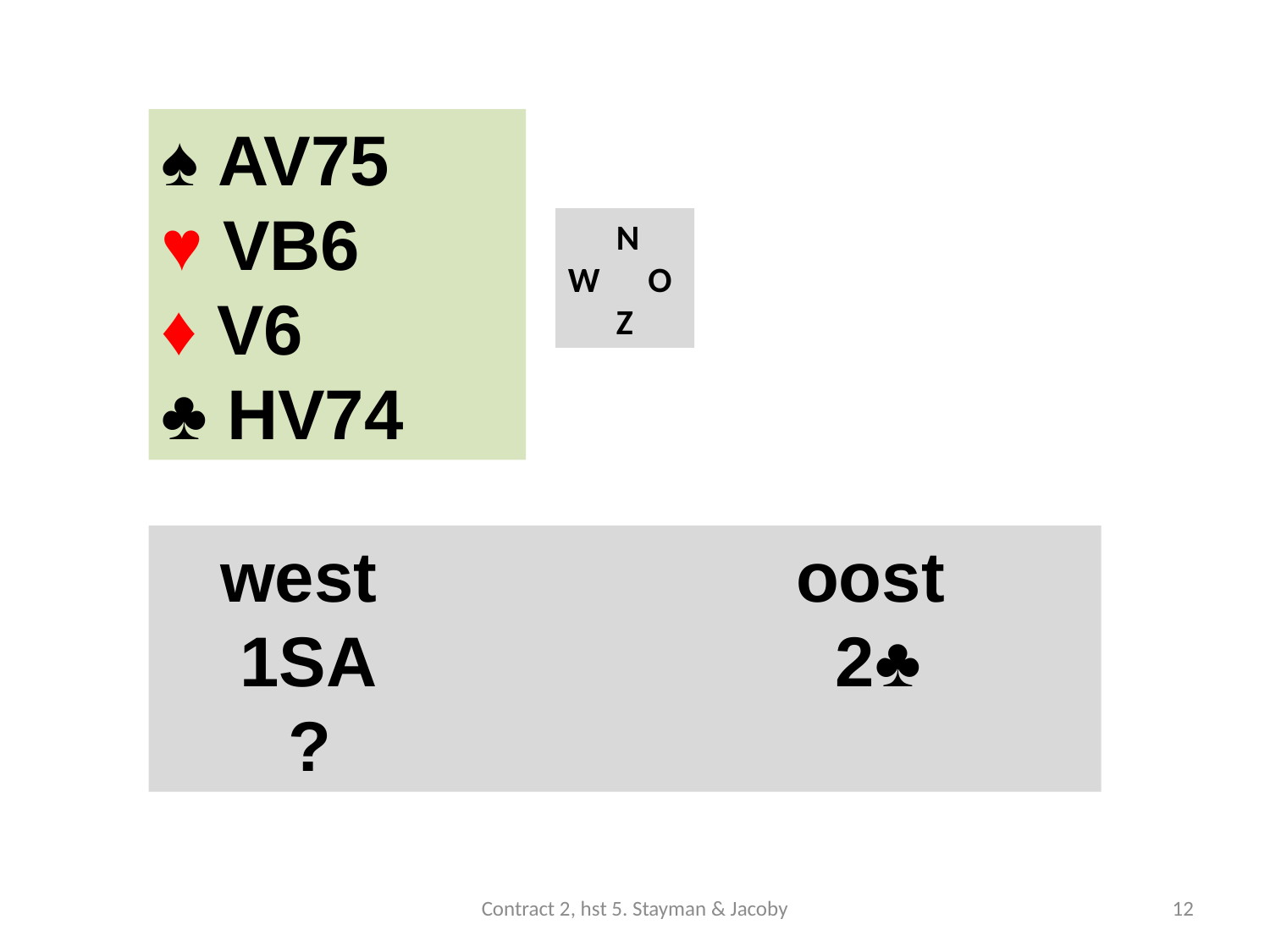

#
♠ AV75
♥ VB6
♦ V6
♣ HV74
      N
W      O
      Z
   west				oost
    1SA 				  2♣ 		?

Contract 2, hst 5. Stayman & Jacoby
12